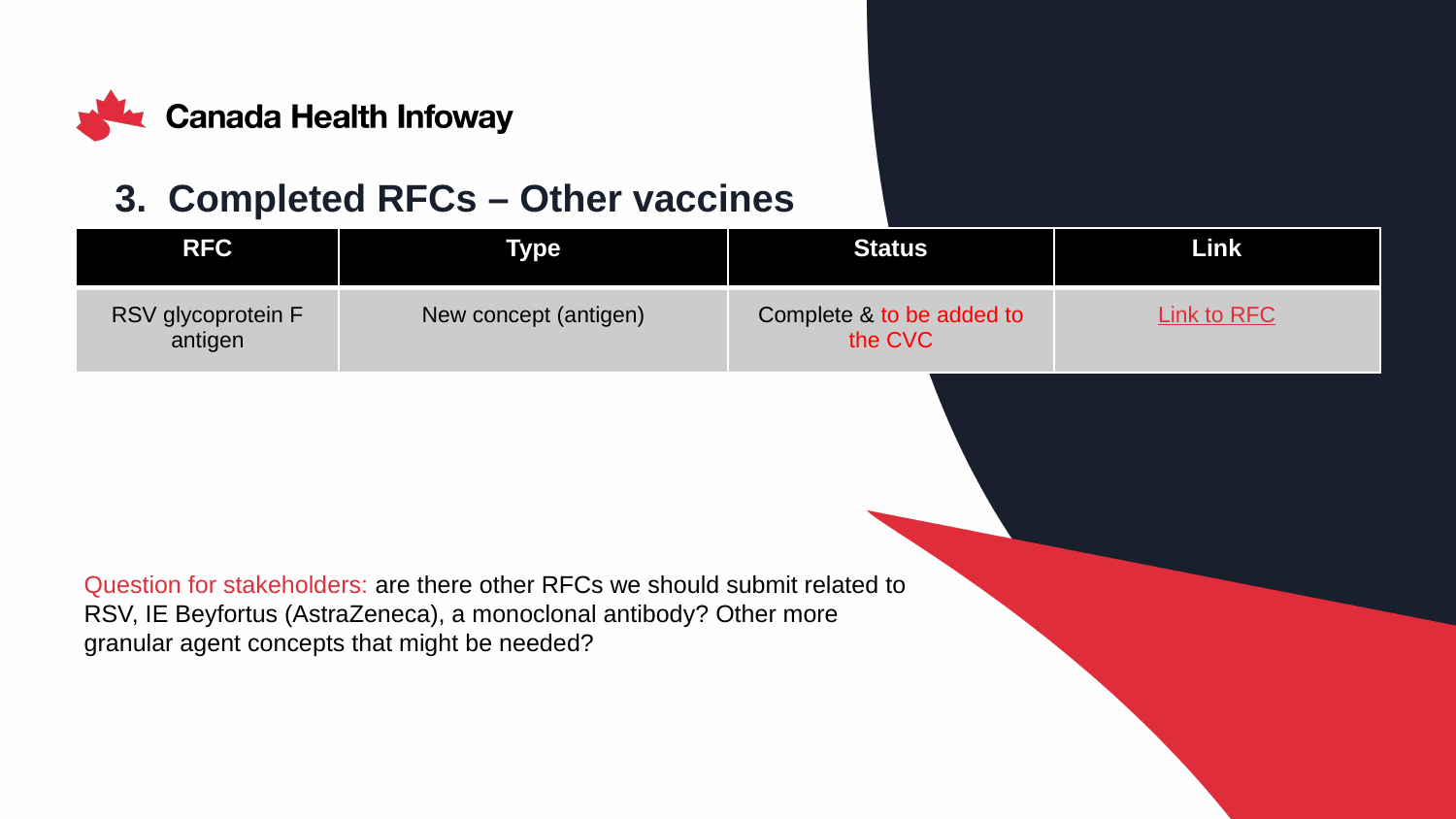

# 3.  Completed RFCs – Other vaccines
| RFC | Type | Status | Link |
| --- | --- | --- | --- |
| RSV glycoprotein F antigen | New concept (antigen) | Complete & to be added to the CVC | Link to RFC |
Question for stakeholders: are there other RFCs we should submit related to RSV, IE Beyfortus (AstraZeneca), a monoclonal antibody? Other more granular agent concepts that might be needed?